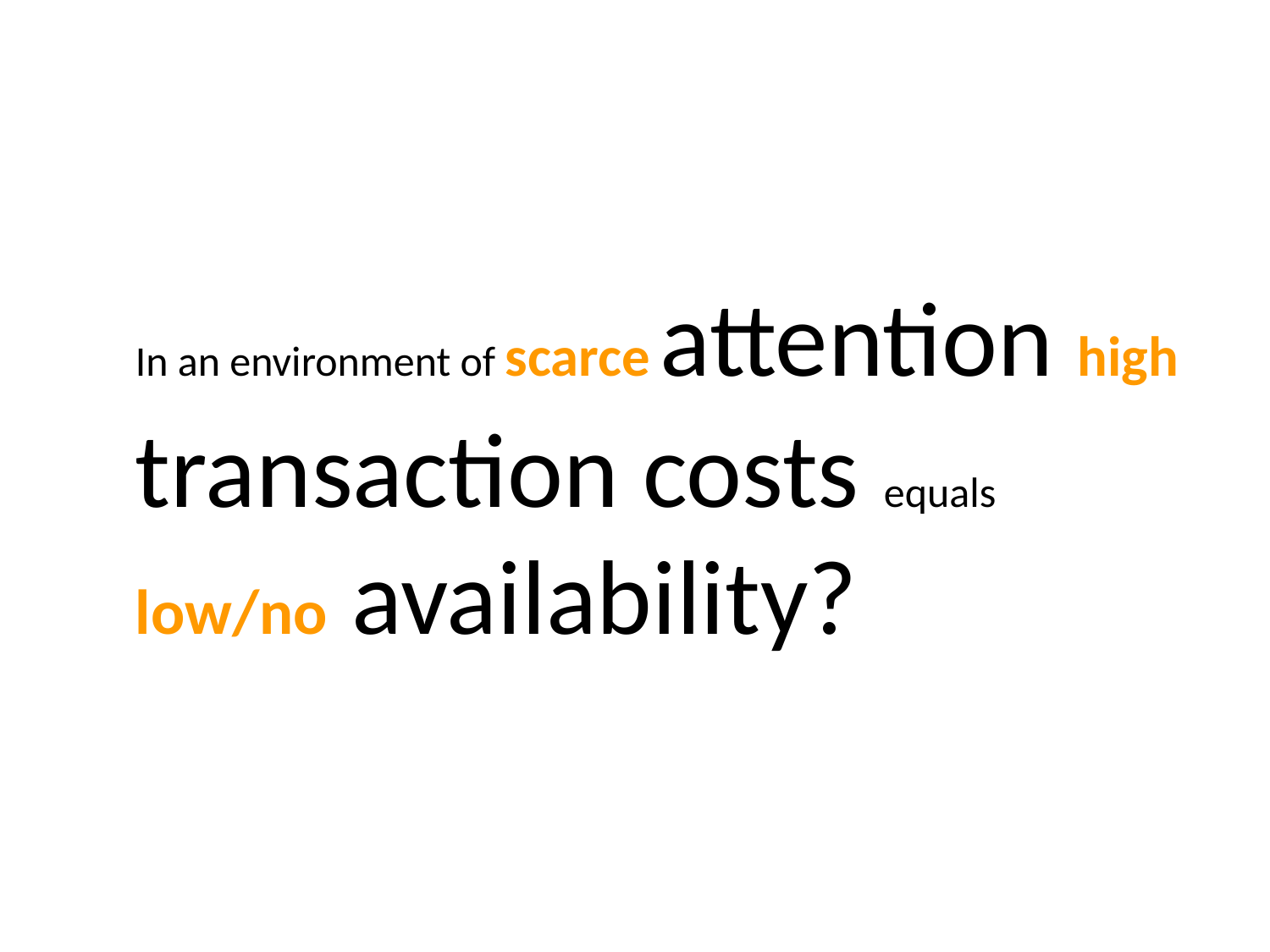

In an environment of scarce attention high
transaction costs equals
low/no availability?